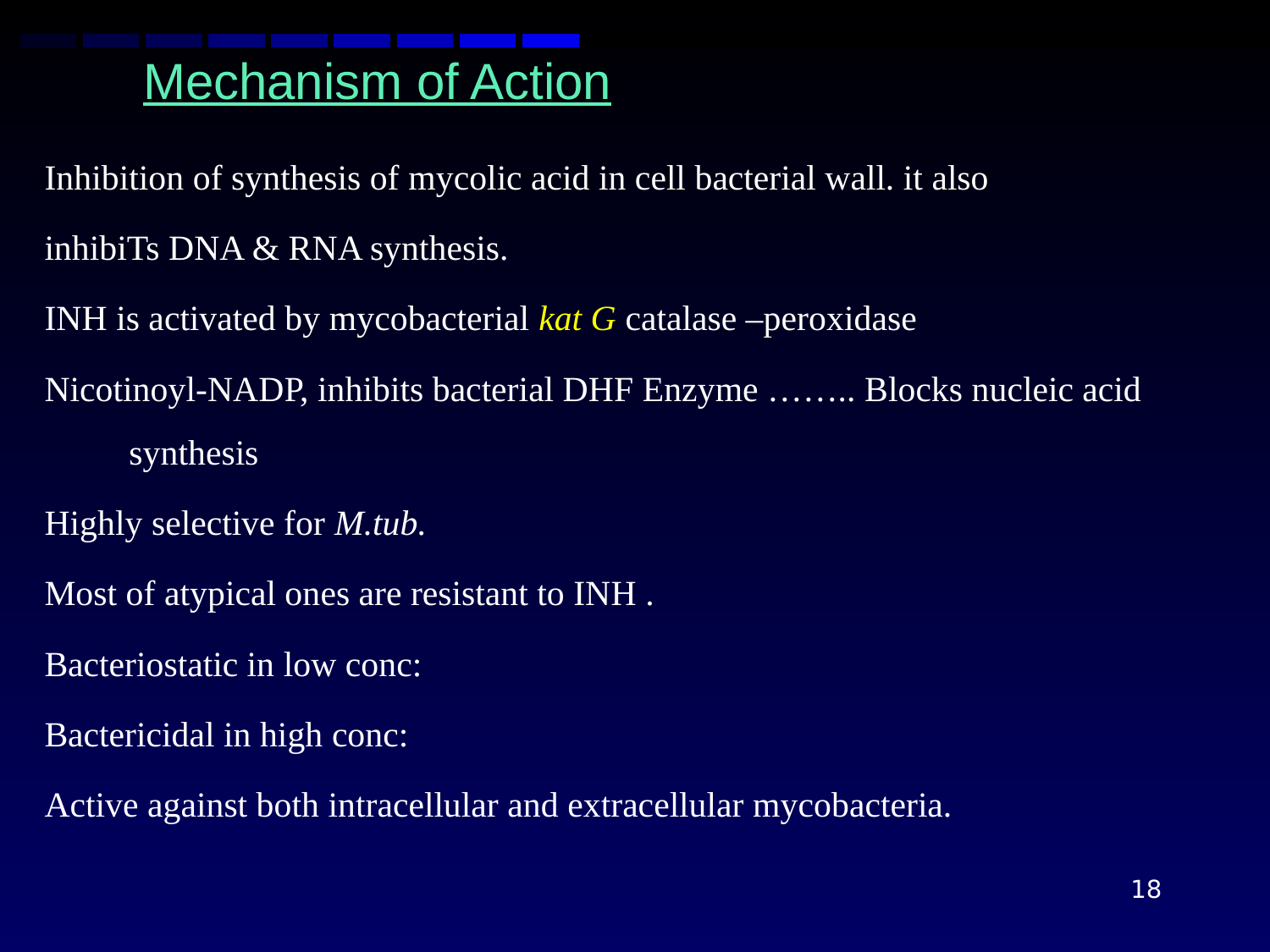

# Mechanism of Action
Inhibition of synthesis of mycolic acid in cell bacterial wall. it also
inhibiTs DNA & RNA synthesis.
INH is activated by mycobacterial kat G catalase –peroxidase
Nicotinoyl-NADP, inhibits bacterial DHF Enzyme …….. Blocks nucleic acid synthesis
Highly selective for M.tub.
Most of atypical ones are resistant to INH .
Bacteriostatic in low conc:
Bactericidal in high conc:
Active against both intracellular and extracellular mycobacteria.

18